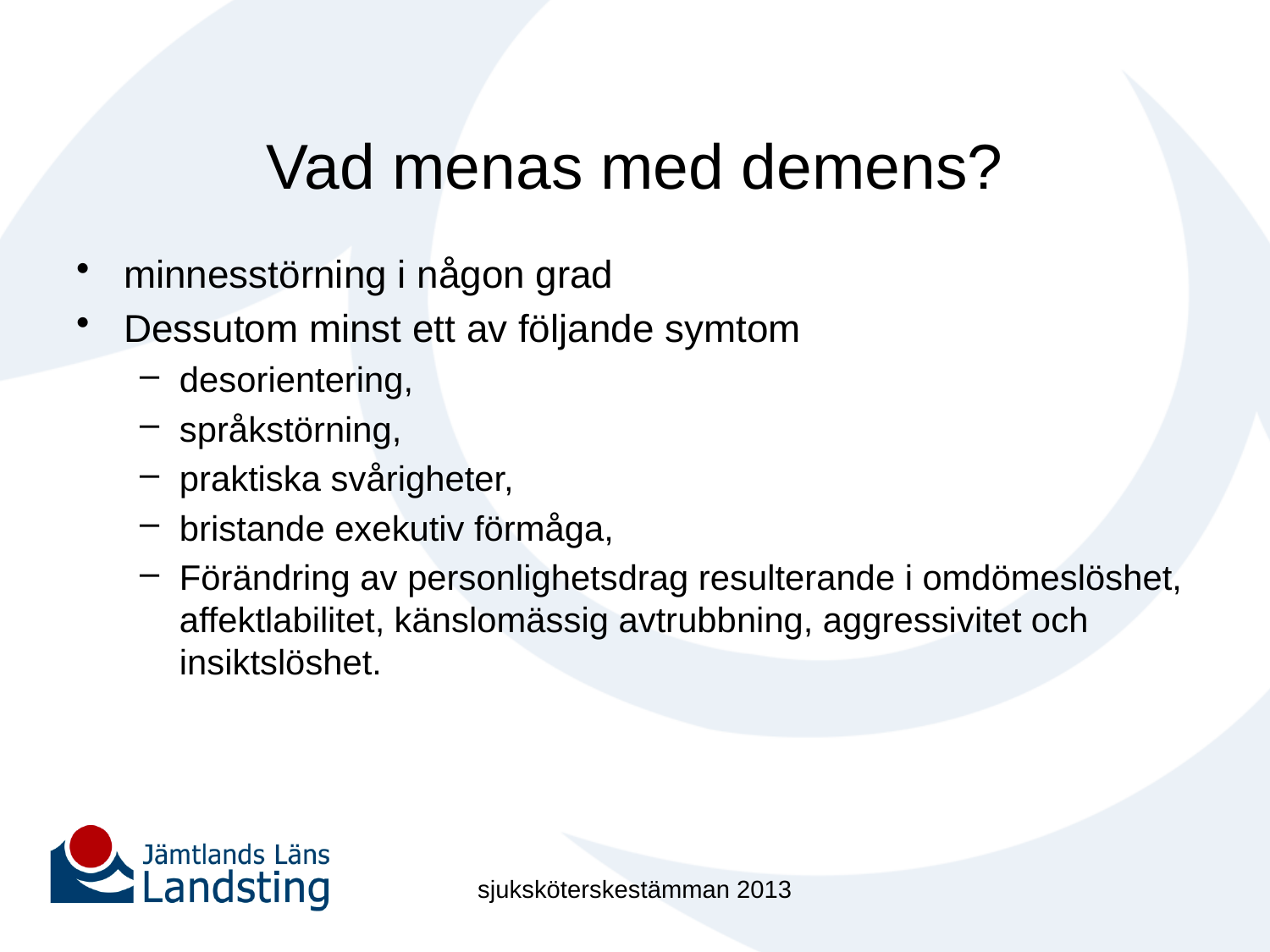

# Vad menas med demens?
minnesstörning i någon grad
Dessutom minst ett av följande symtom
desorientering,
språkstörning,
praktiska svårigheter,
bristande exekutiv förmåga,
Förändring av personlighetsdrag resulterande i omdömeslöshet, affektlabilitet, känslomässig avtrubbning, aggressivitet och insiktslöshet.
sjuksköterskestämman 2013